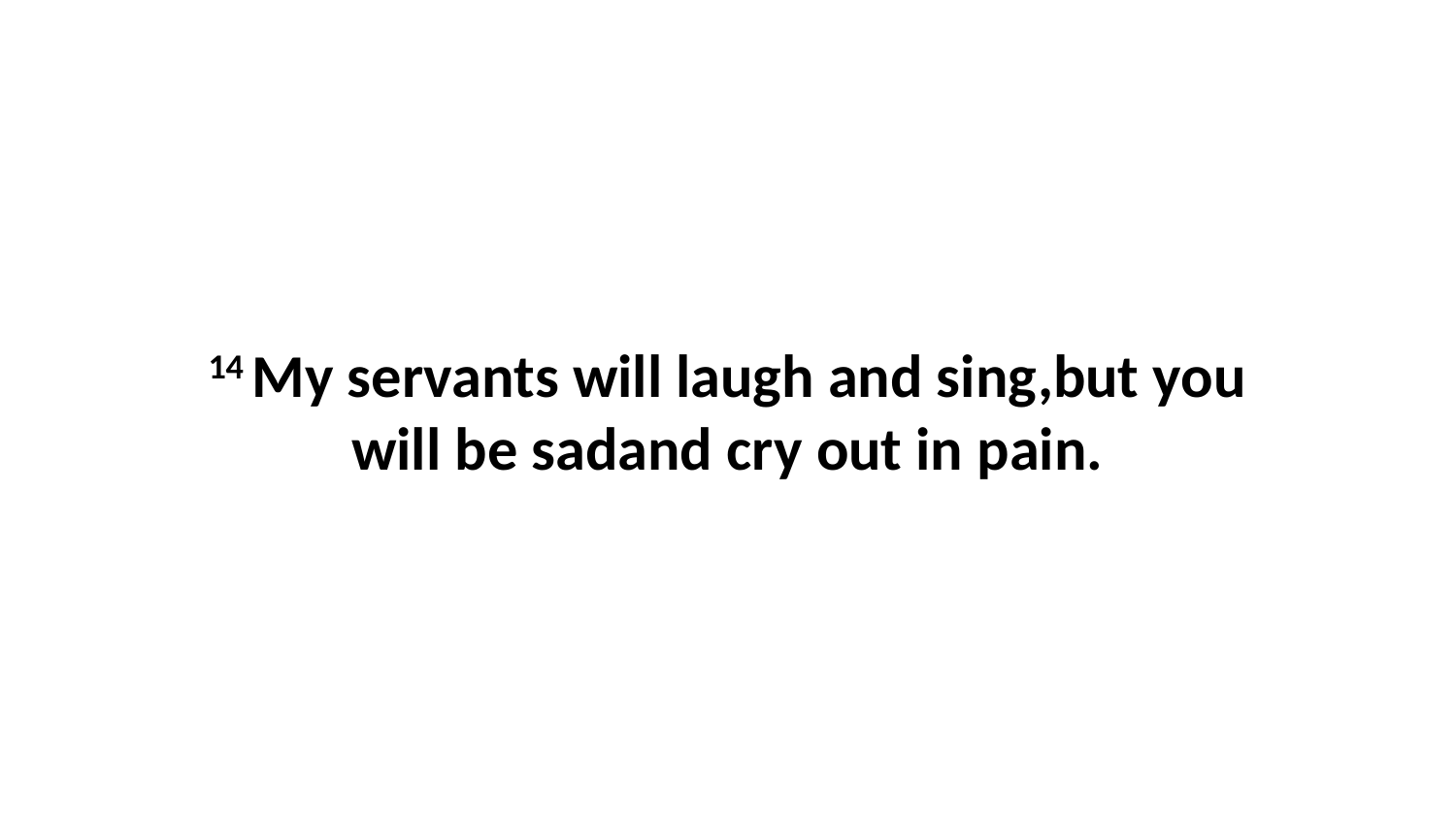

14 My servants will laugh and sing,but you will be sadand cry out in pain.